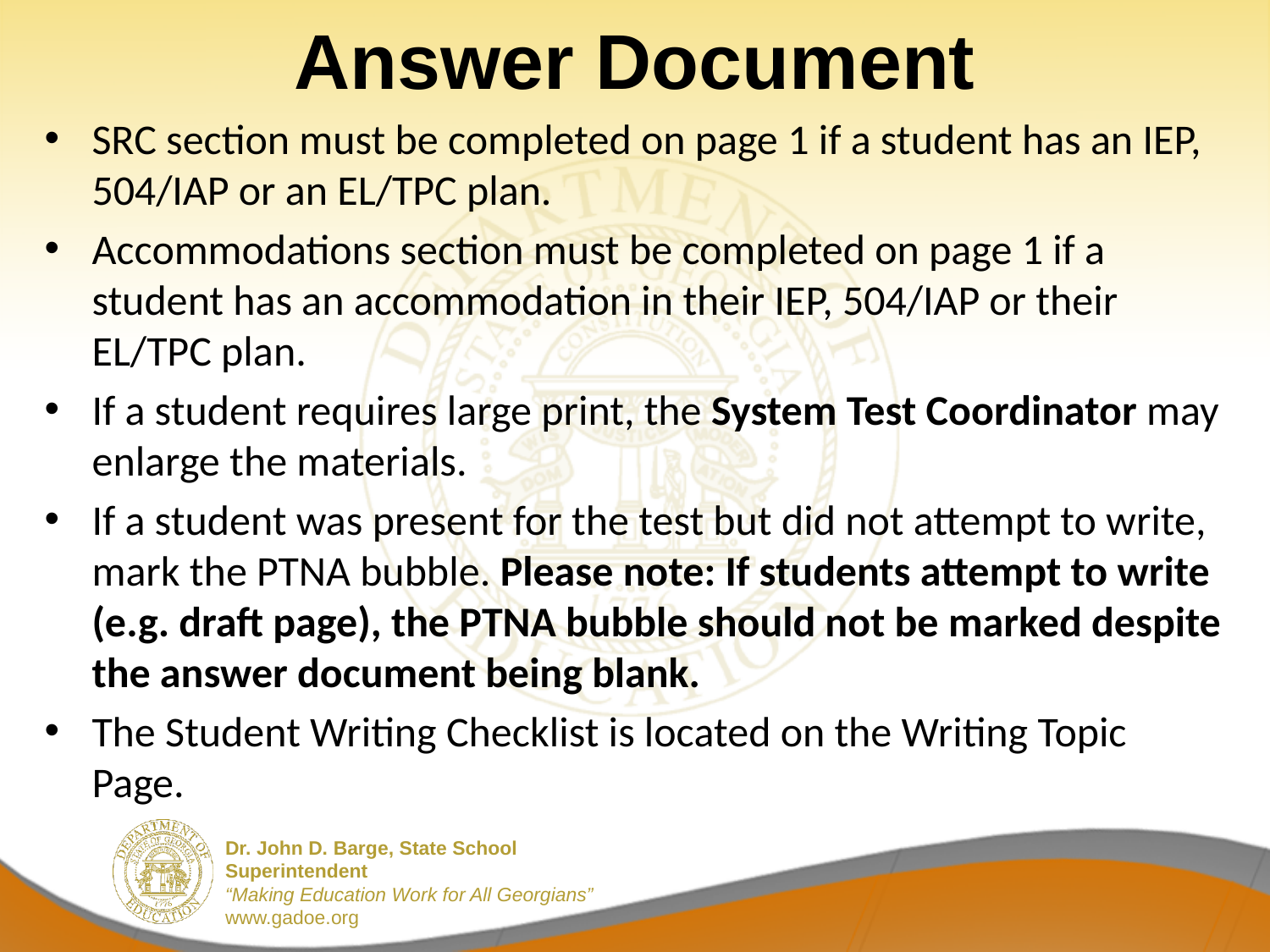

# Answer Document
SRC section must be completed on page 1 if a student has an IEP, 504/IAP or an EL/TPC plan.
Accommodations section must be completed on page 1 if a student has an accommodation in their IEP, 504/IAP or their EL/TPC plan.
If a student requires large print, the System Test Coordinator may enlarge the materials.
If a student was present for the test but did not attempt to write, mark the PTNA bubble. Please note: If students attempt to write (e.g. draft page), the PTNA bubble should not be marked despite the answer document being blank.
The Student Writing Checklist is located on the Writing Topic Page.